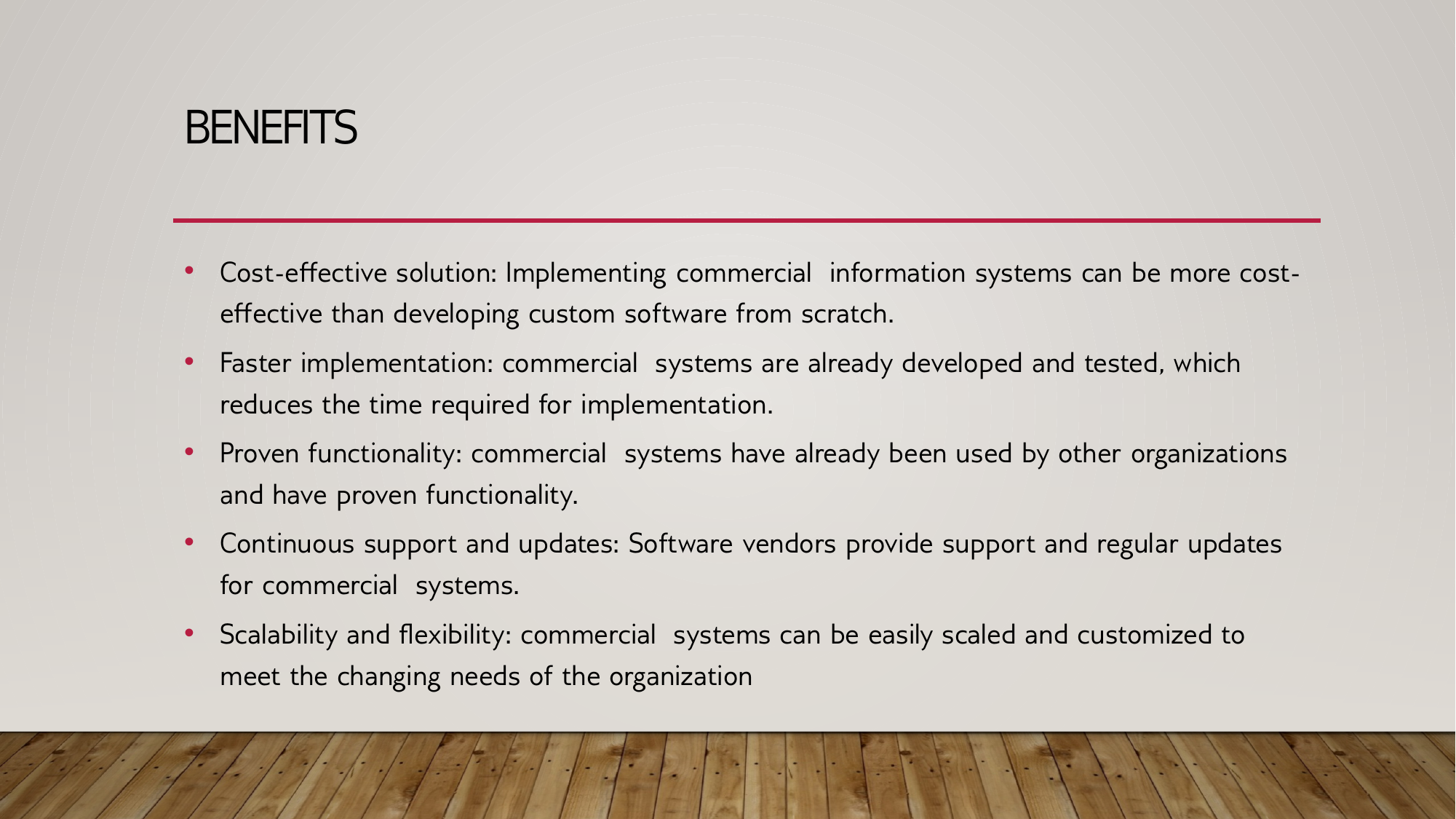

# Benefits
Cost-effective solution: Implementing commercial  information systems can be more cost-effective than developing custom software from scratch.
Faster implementation: commercial  systems are already developed and tested, which reduces the time required for implementation.
Proven functionality: commercial  systems have already been used by other organizations and have proven functionality.
Continuous support and updates: Software vendors provide support and regular updates for commercial  systems.
Scalability and flexibility: commercial  systems can be easily scaled and customized to meet the changing needs of the organization